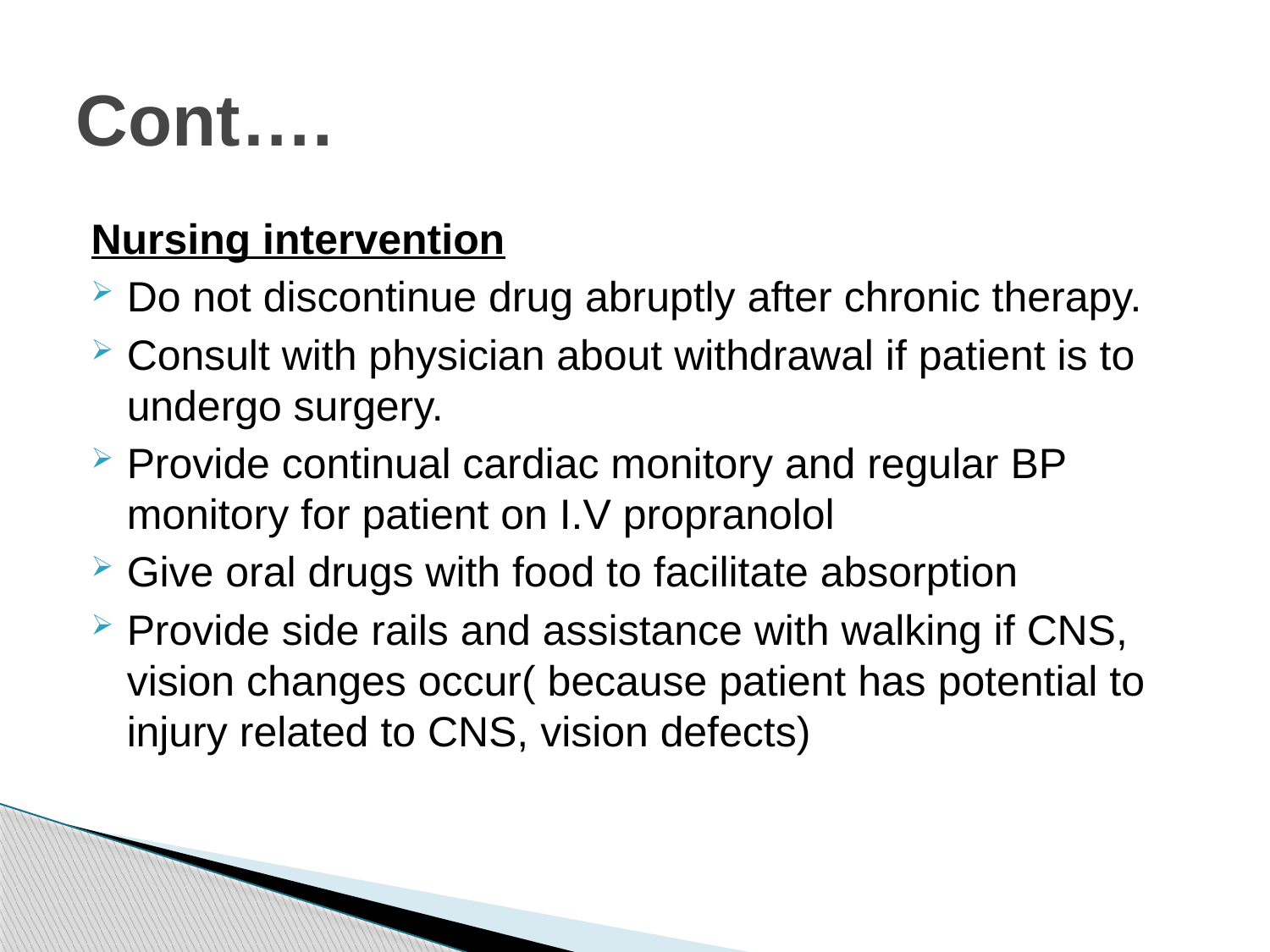

# Cont….
Nursing intervention
Do not discontinue drug abruptly after chronic therapy.
Consult with physician about withdrawal if patient is to undergo surgery.
Provide continual cardiac monitory and regular BP monitory for patient on I.V propranolol
Give oral drugs with food to facilitate absorption
Provide side rails and assistance with walking if CNS, vision changes occur( because patient has potential to injury related to CNS, vision defects)